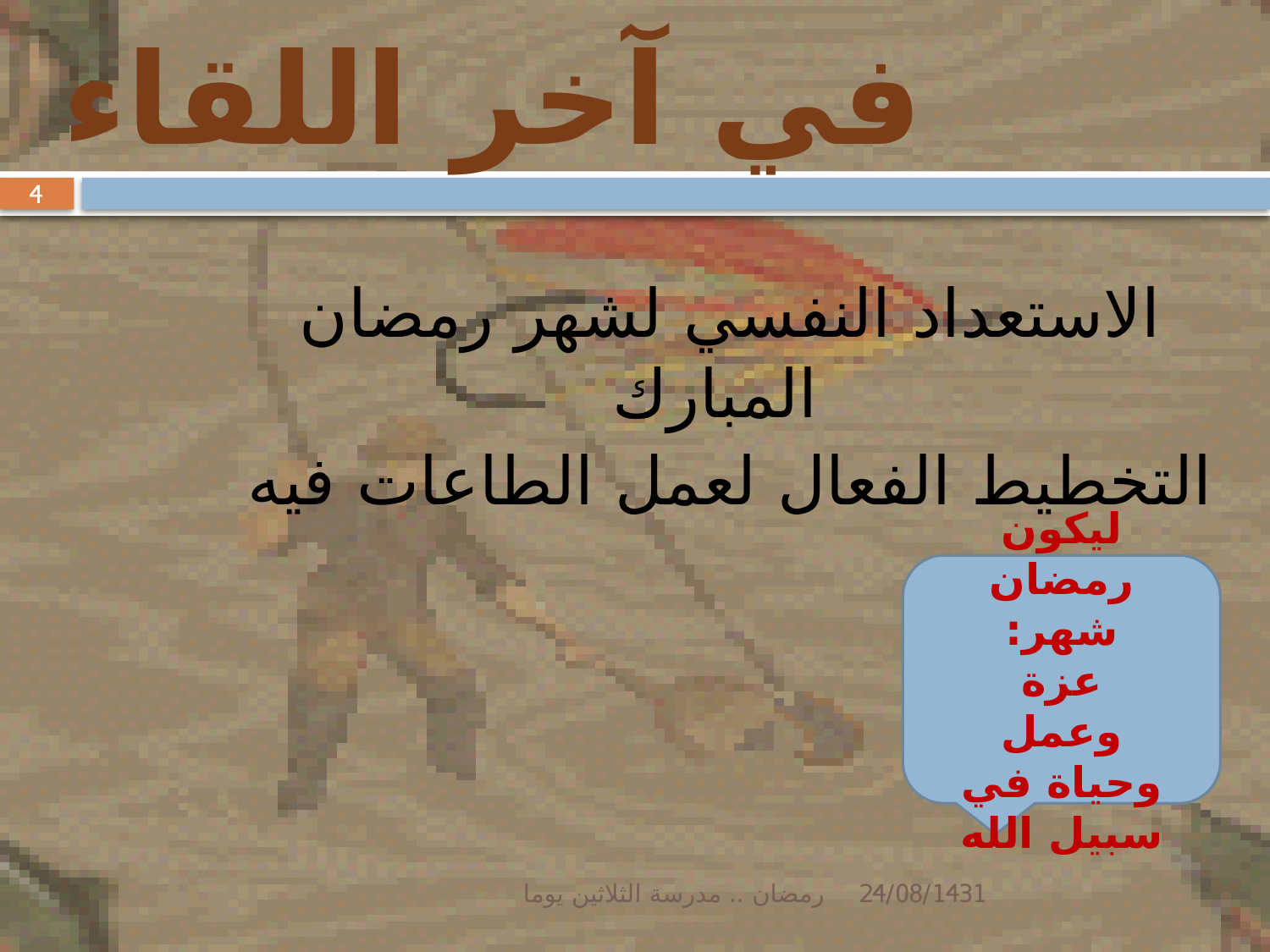

# في آخر اللقاء

الاستعداد النفسي لشهر رمضان المبارك
التخطيط الفعال لعمل الطاعات فيه

4
ليكون رمضان شهر:
عزة
وعمل
وحياة في سبيل الله
رمضان .. مدرسة الثلاثين يوما
24/08/1431